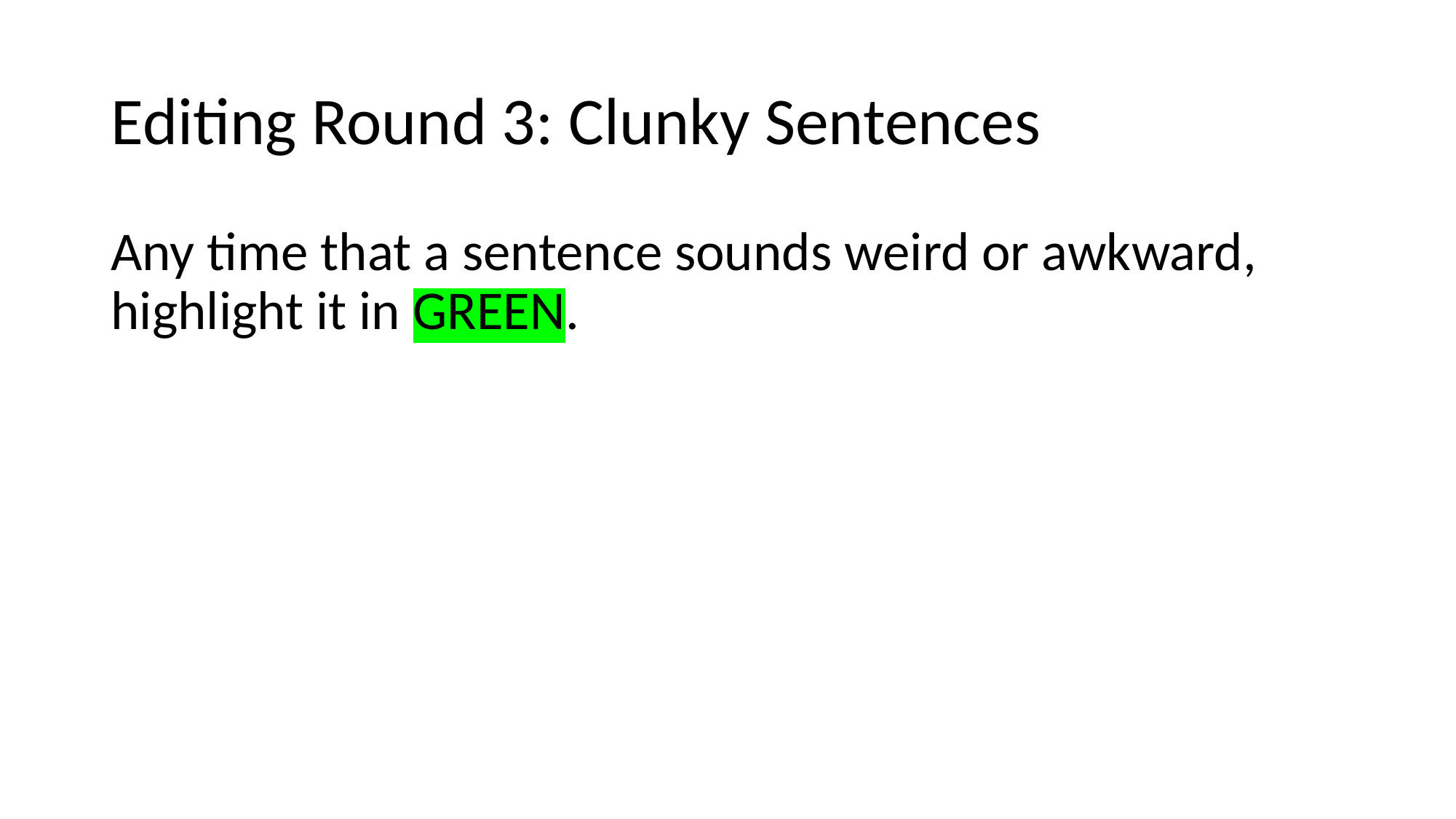

# Editing Round 3: Clunky Sentences
Any time that a sentence sounds weird or awkward, highlight it in GREEN.